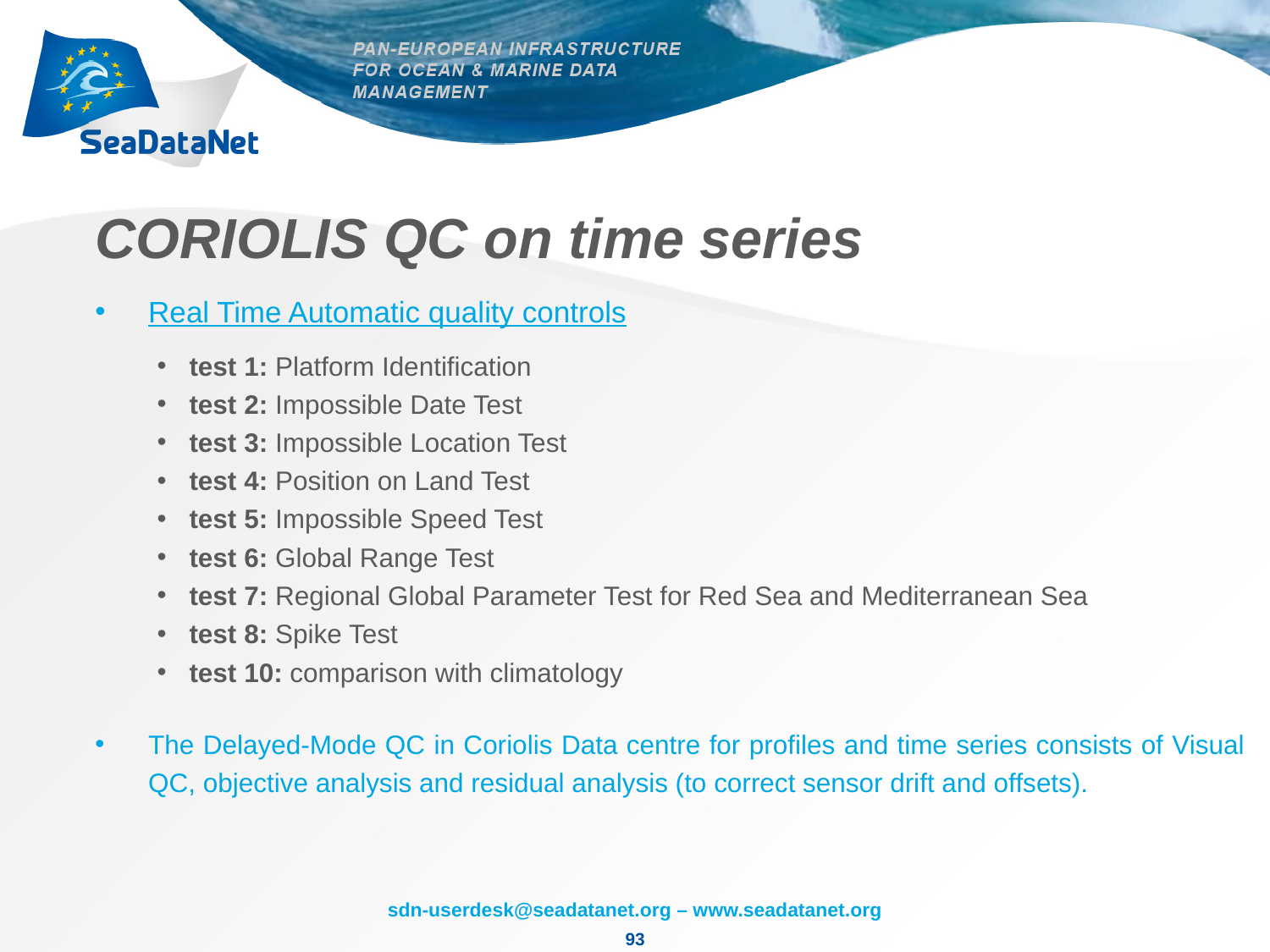

# CORIOLIS QC on time series
Real Time Automatic quality controls

test 1: Platform Identification
test 2: Impossible Date Test
test 3: Impossible Location Test
test 4: Position on Land Test
test 5: Impossible Speed Test
test 6: Global Range Test
test 7: Regional Global Parameter Test for Red Sea and Mediterranean Sea
test 8: Spike Test
test 10: comparison with climatology

The Delayed-Mode QC in Coriolis Data centre for profiles and time series consists of Visual QC, objective analysis and residual analysis (to correct sensor drift and offsets).

93